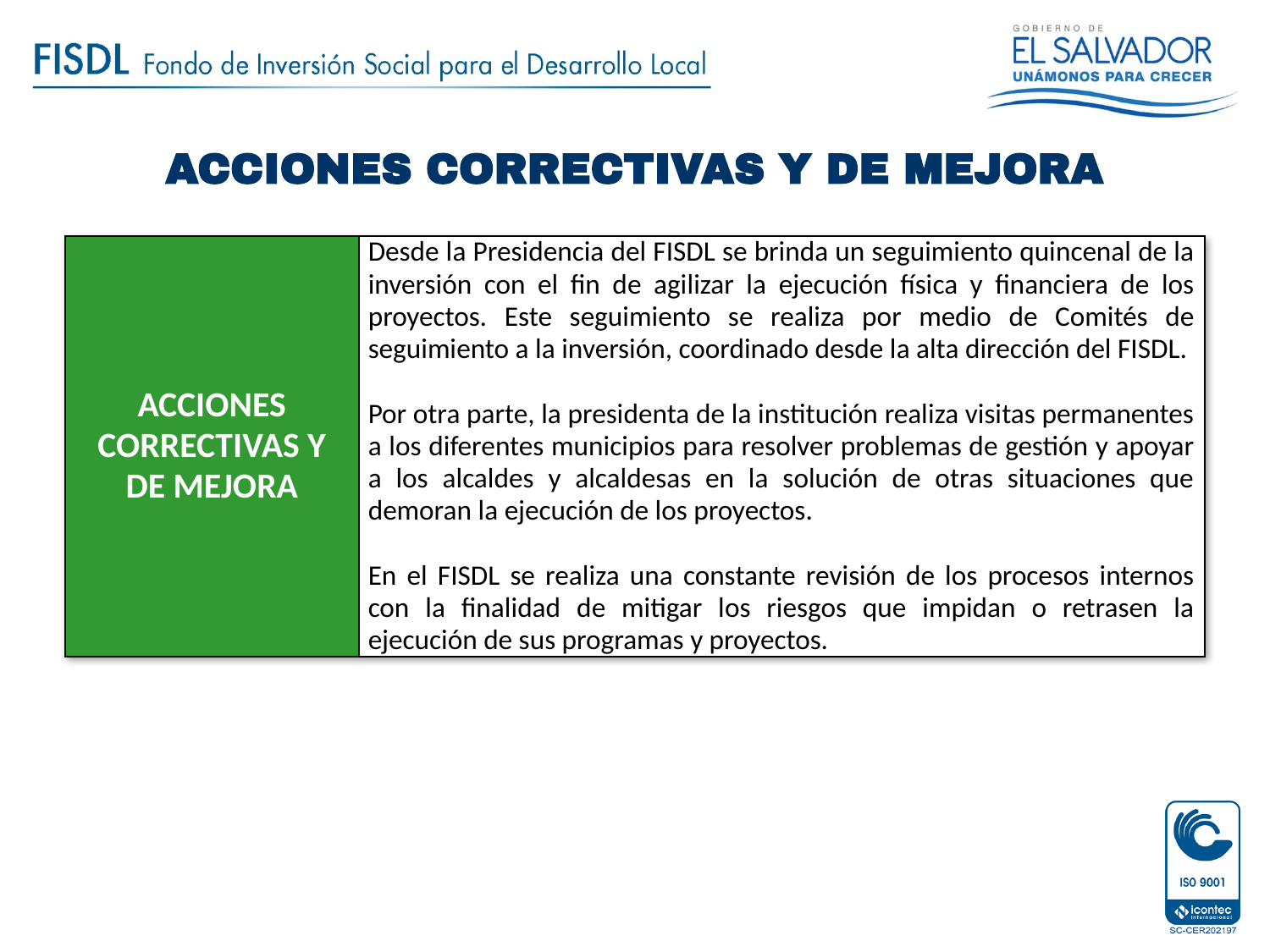

ACCIONES CORRECTIVAS Y DE MEJORA
| ACCIONES CORRECTIVAS Y DE MEJORA | Desde la Presidencia del FISDL se brinda un seguimiento quincenal de la inversión con el fin de agilizar la ejecución física y financiera de los proyectos. Este seguimiento se realiza por medio de Comités de seguimiento a la inversión, coordinado desde la alta dirección del FISDL. Por otra parte, la presidenta de la institución realiza visitas permanentes a los diferentes municipios para resolver problemas de gestión y apoyar a los alcaldes y alcaldesas en la solución de otras situaciones que demoran la ejecución de los proyectos. En el FISDL se realiza una constante revisión de los procesos internos con la finalidad de mitigar los riesgos que impidan o retrasen la ejecución de sus programas y proyectos. |
| --- | --- |